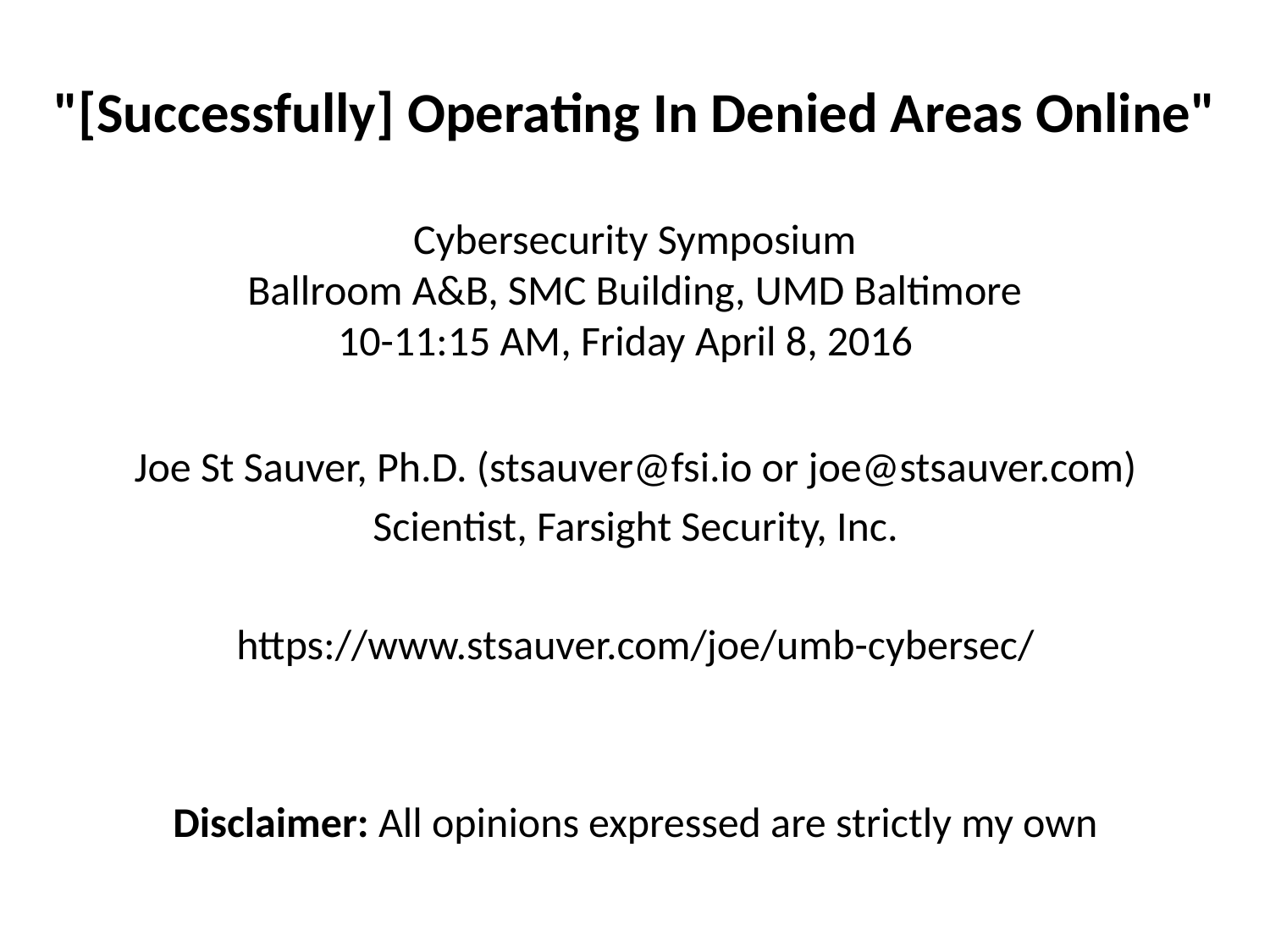

# "[Successfully] Operating In Denied Areas Online" Cybersecurity Symposium Ballroom A&B, SMC Building, UMD Baltimore 10-11:15 AM, Friday April 8, 2016
Joe St Sauver, Ph.D. (stsauver@fsi.io or joe@stsauver.com)
Scientist, Farsight Security, Inc.

https://www.stsauver.com/joe/umb-cybersec/

Disclaimer: All opinions expressed are strictly my own